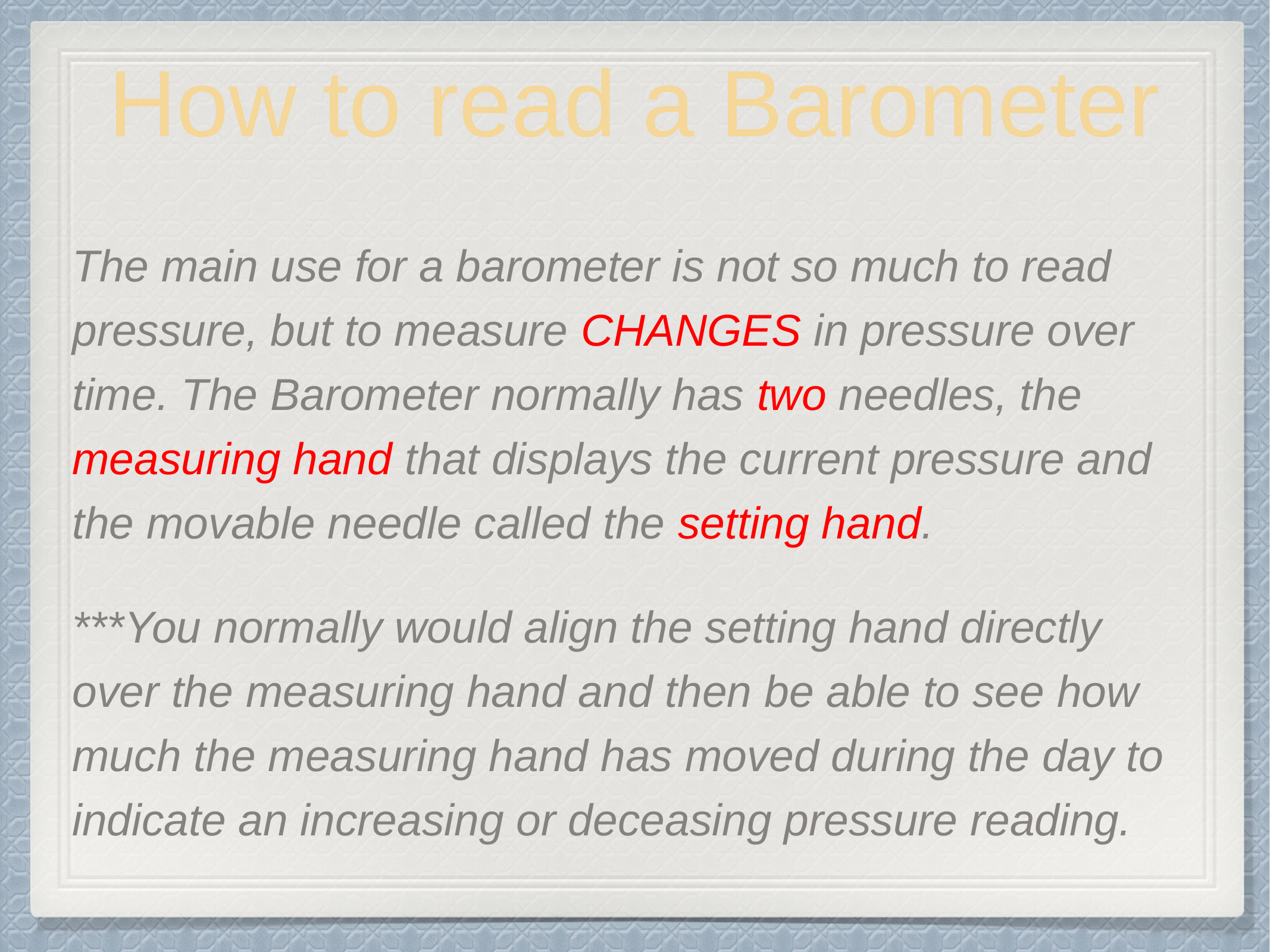

# How to read a Barometer
The main use for a barometer is not so much to read pressure, but to measure CHANGES in pressure over time. The Barometer normally has two needles, the measuring hand that displays the current pressure and the movable needle called the setting hand.
***You normally would align the setting hand directly over the measuring hand and then be able to see how much the measuring hand has moved during the day to indicate an increasing or deceasing pressure reading.